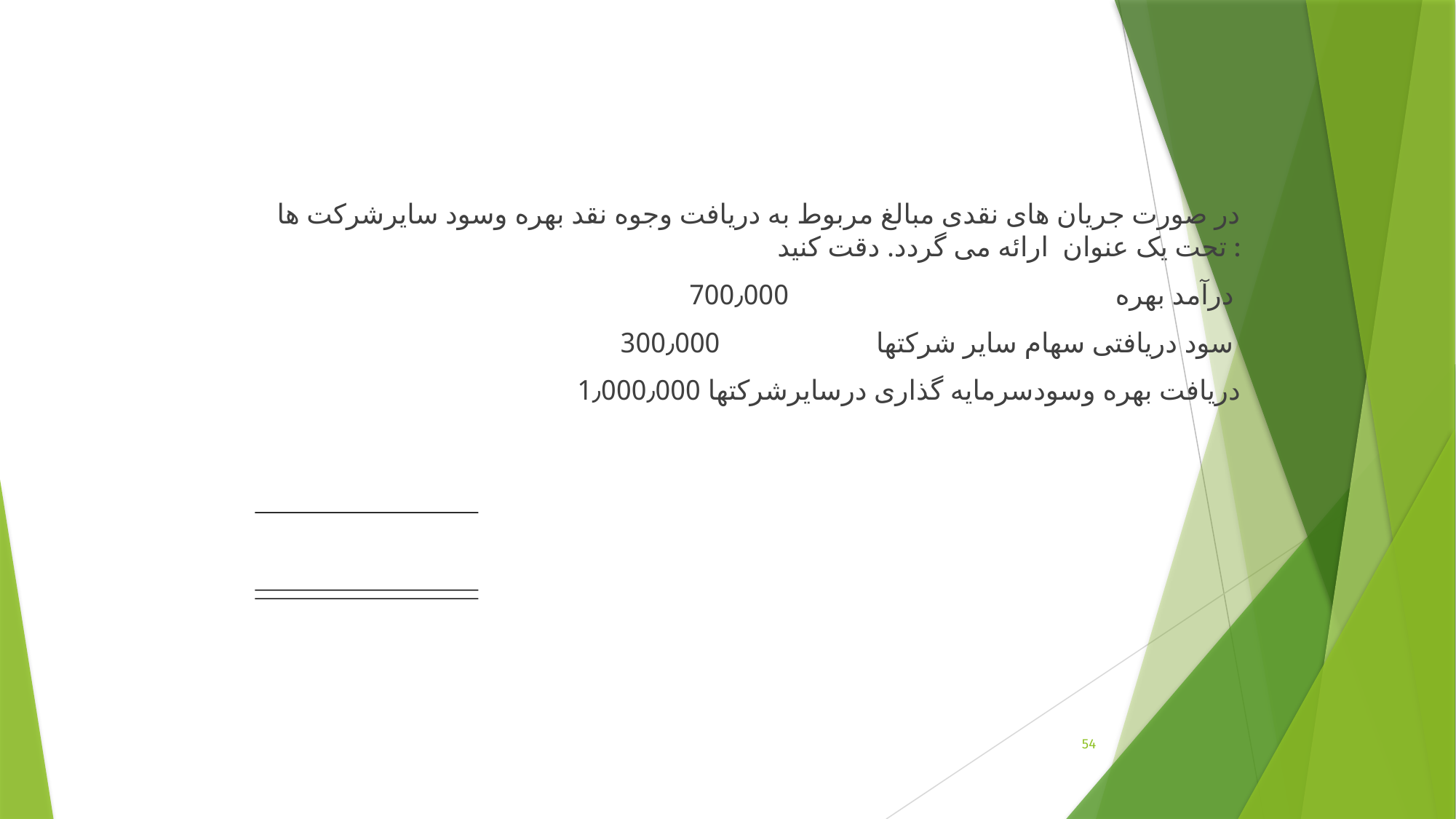

در صورت جریان های نقدی مبالغ مربوط به دریافت وجوه نقد بهره وسود سایرشرکت ها تحت یک عنوان  ارائه می گردد. دقت کنید :
درآمد بهره                                              700٫000
سود دریافتی سهام سایر شرکتها                      300٫000
دریافت بهره وسودسرمایه گذاری درسایرشرکتها 1٫000٫000

54